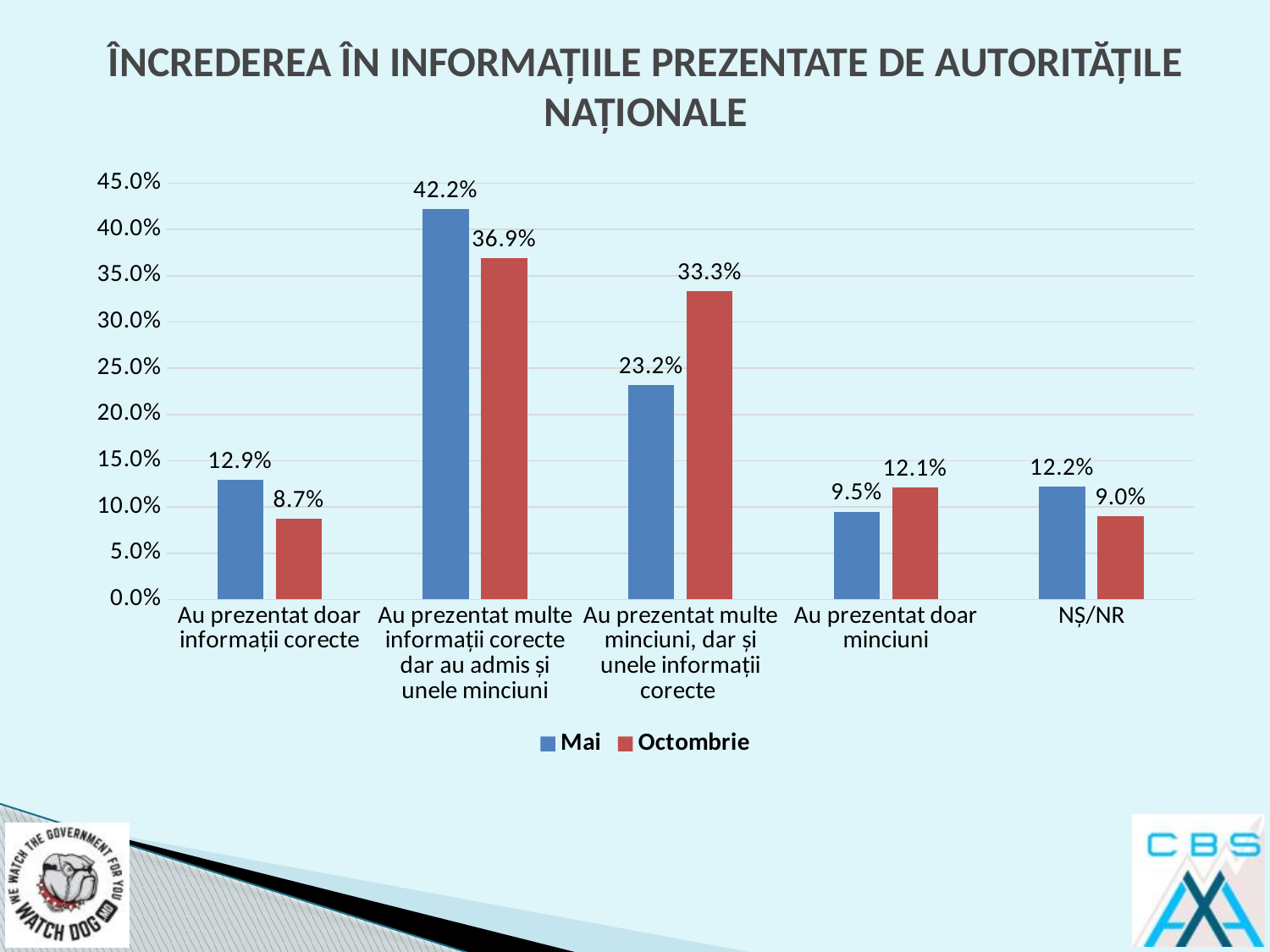

# ÎNCREDEREA ÎN INFORMAȚIILE PREZENTATE DE AUTORITĂȚILE NAȚIONALE

### Chart

| Category | Mai | Octombrie |
|---|---|---|
| Au prezentat doar informații corecte | 0.129 | 0.087 |
| Au prezentat multe informații corecte dar au admis și unele minciuni | 0.422 | 0.369 |
| Au prezentat multe minciuni, dar și unele informații corecte  | 0.232 | 0.333 |
| Au prezentat doar minciuni | 0.095 | 0.121 |
| NȘ/NR | 0.122 | 0.09 |